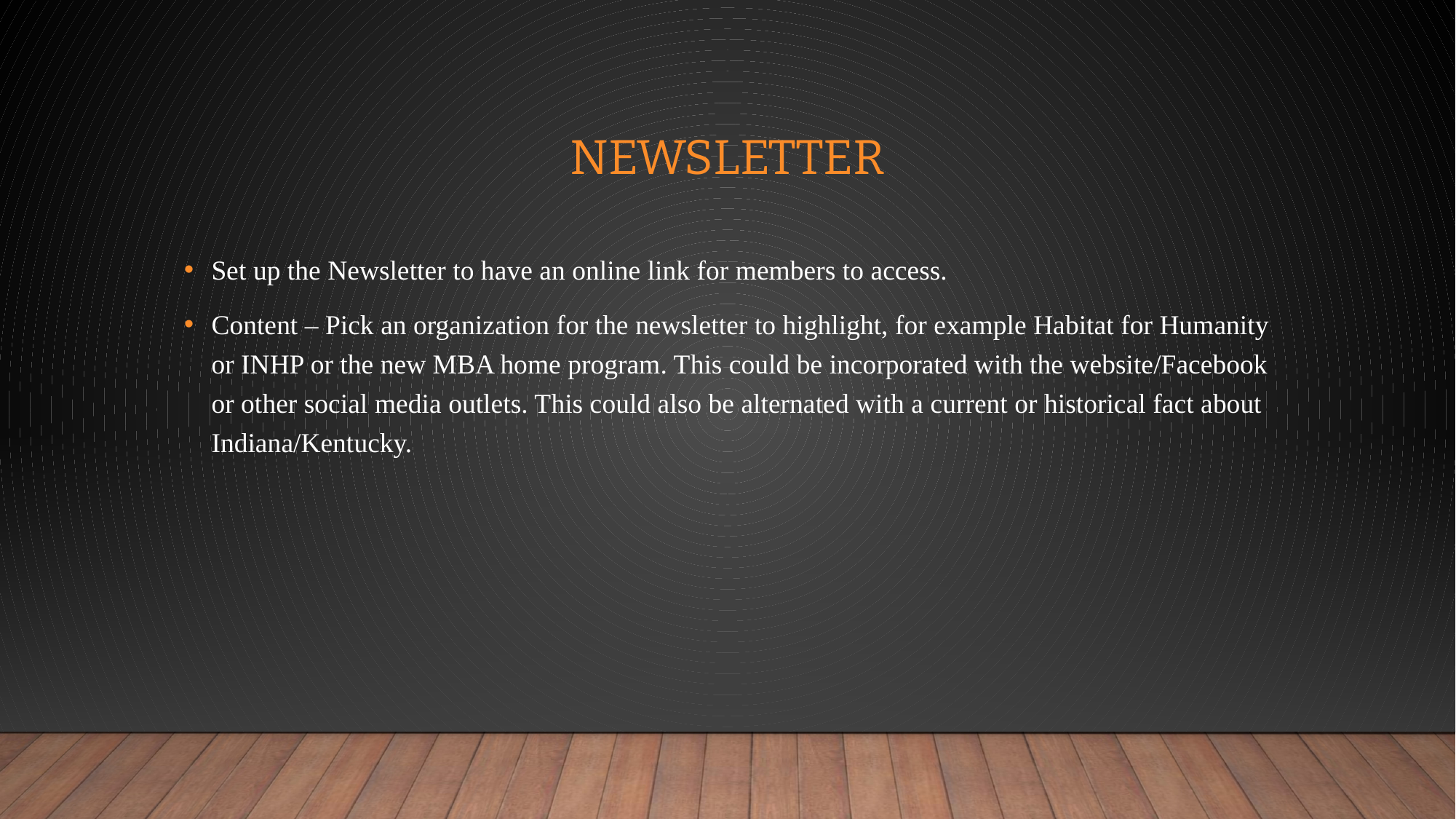

# Newsletter
Set up the Newsletter to have an online link for members to access.
Content – Pick an organization for the newsletter to highlight, for example Habitat for Humanity or INHP or the new MBA home program. This could be incorporated with the website/Facebook or other social media outlets. This could also be alternated with a current or historical fact about Indiana/Kentucky.